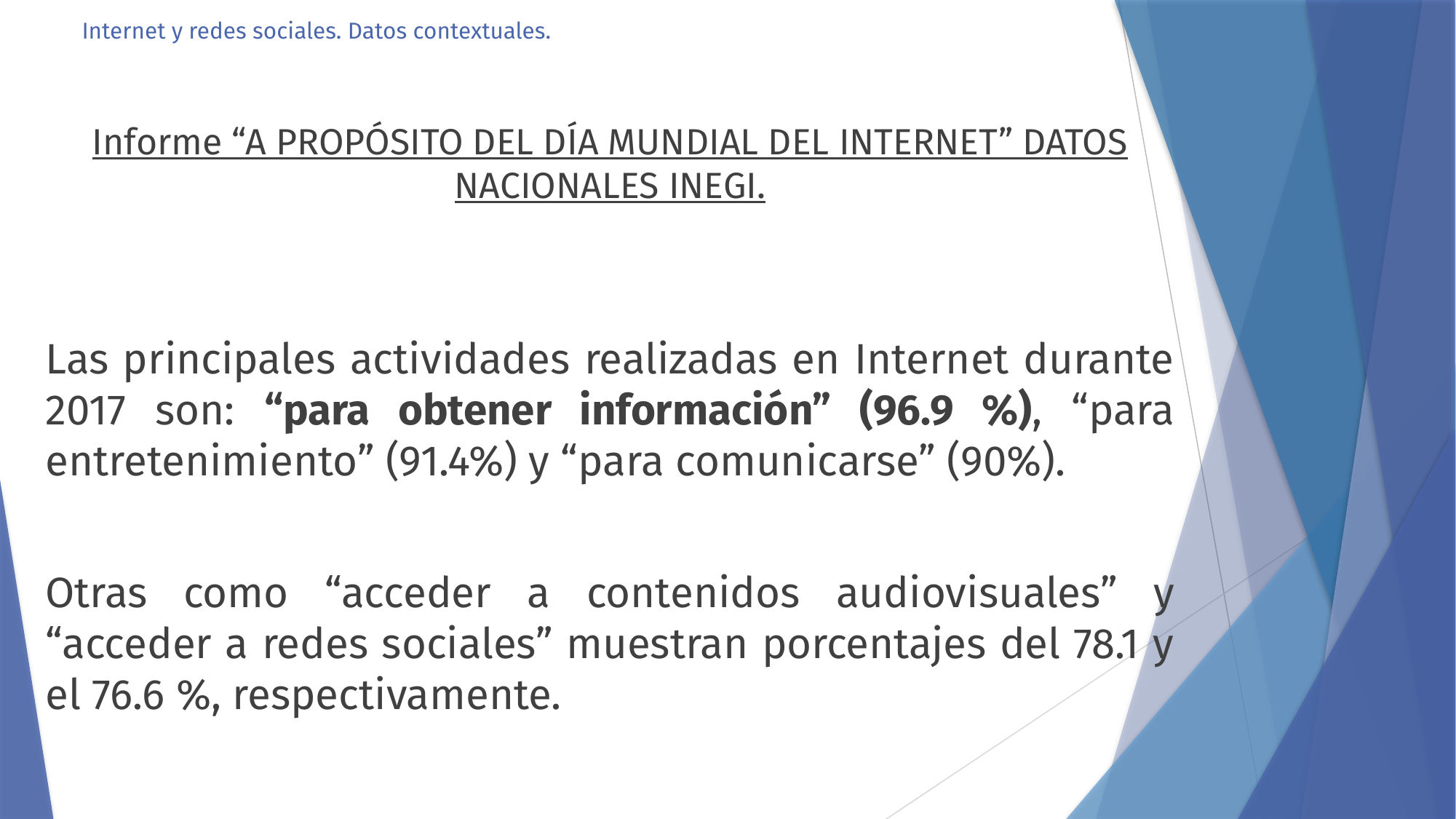

# Internet y redes sociales. Datos contextuales.
Informe “A PROPÓSITO DEL DÍA MUNDIAL DEL INTERNET” DATOS NACIONALES INEGI.

Las principales actividades realizadas en Internet durante 2017 son: “para obtener información” (96.9 %), “para entretenimiento” (91.4%) y “para comunicarse” (90%).

Otras como “acceder a contenidos audiovisuales” y “acceder a redes sociales” muestran porcentajes del 78.1 y el 76.6 %, respectivamente.